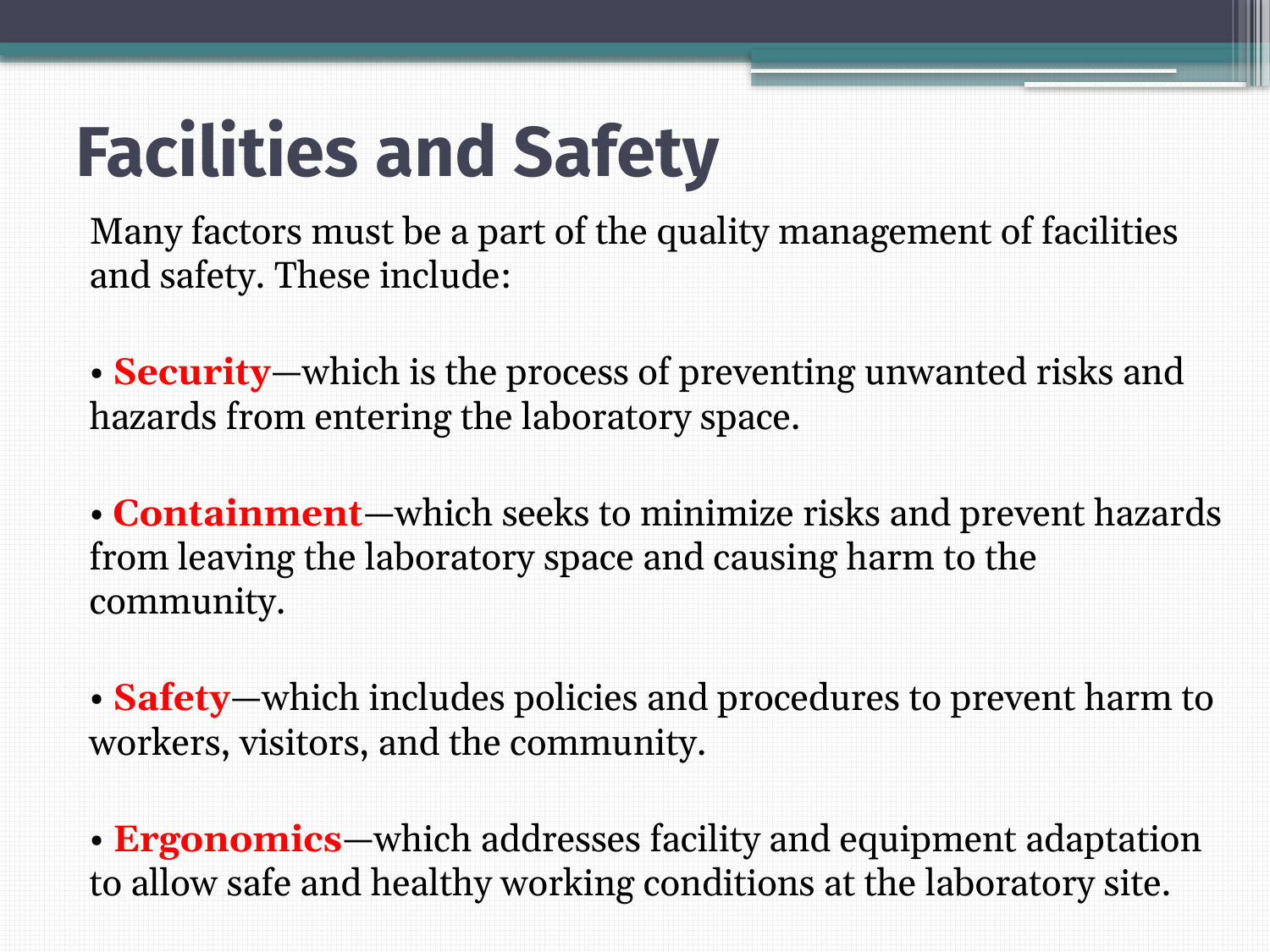

# Facilities and Safety
Many factors must be a part of the quality management of facilities and safety. These include:

• Security—which is the process of preventing unwanted risks and hazards from entering the laboratory space.

• Containment—which seeks to minimize risks and prevent hazards from leaving the laboratory space and causing harm to the community.

• Safety—which includes policies and procedures to prevent harm to workers, visitors, and the community.

• Ergonomics—which addresses facility and equipment adaptation to allow safe and healthy working conditions at the laboratory site.